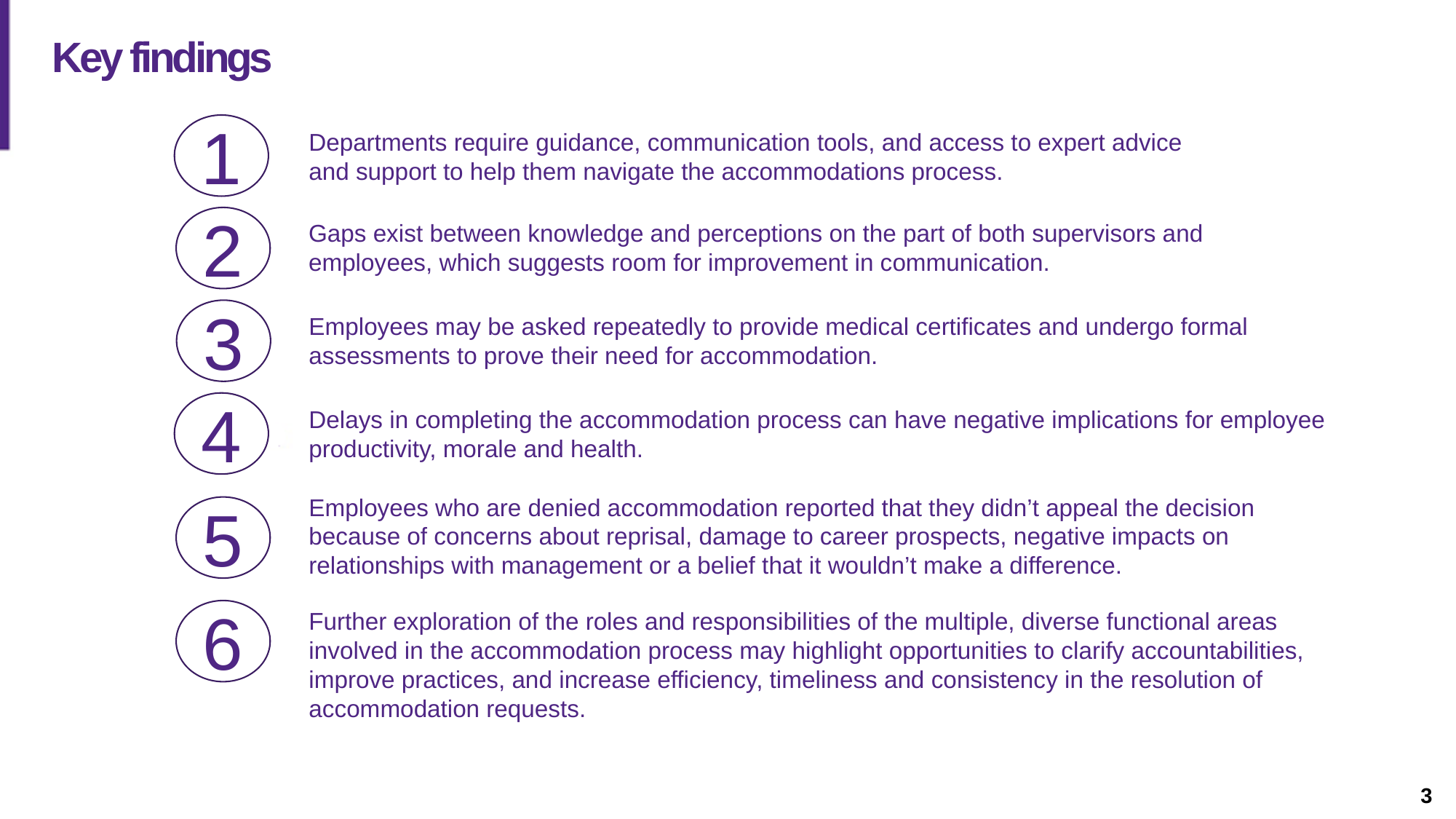

Slide description: A summary of the six key findings.
# Key findings
1
Departments require guidance, communication tools, and access to expert advice and support to help them navigate the accommodations process.
2
Gaps exist between knowledge and perceptions on the part of both supervisors and employees, which suggests room for improvement in communication.
3
Employees may be asked repeatedly to provide medical certificates and undergo formal assessments to prove their need for accommodation.
4
Delays in completing the accommodation process can have negative implications for employee productivity, morale and health.
Employees who are denied accommodation reported that they didn’t appeal the decision because of concerns about reprisal, damage to career prospects, negative impacts on relationships with management or a belief that it wouldn’t make a difference.
5
6
Further exploration of the roles and responsibilities of the multiple, diverse functional areas involved in the accommodation process may highlight opportunities to clarify accountabilities, improve practices, and increase efficiency, timeliness and consistency in the resolution of accommodation requests.
3